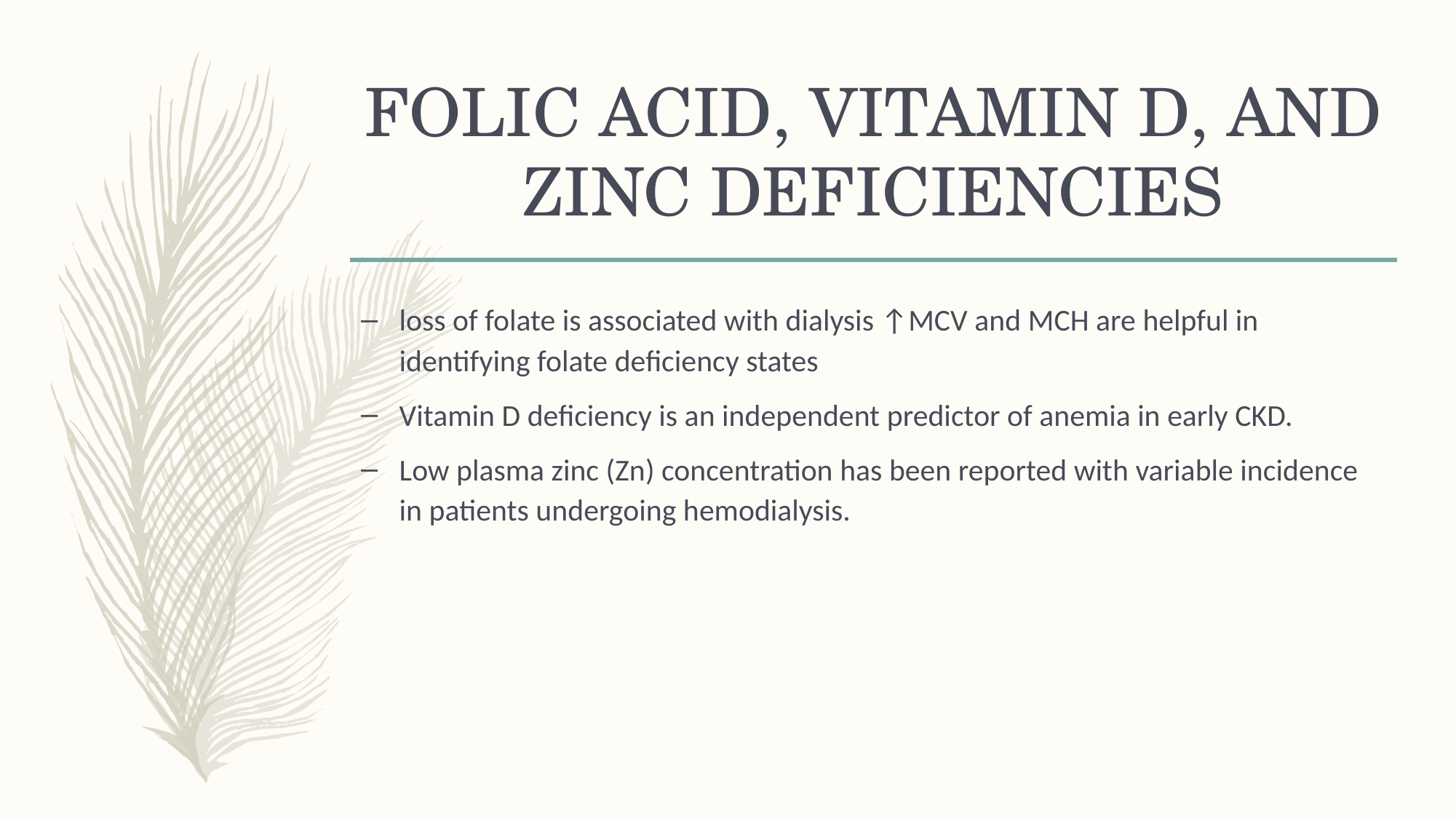

# FOLIC ACID, VITAMIN D, AND ZINC DEFICIENCIES
loss of folate is associated with dialysis ↑MCV and MCH are helpful in identifying folate deficiency states
Vitamin D deficiency is an independent predictor of anemia in early CKD.
Low plasma zinc (Zn) concentration has been reported with variable incidence in patients undergoing hemodialysis.